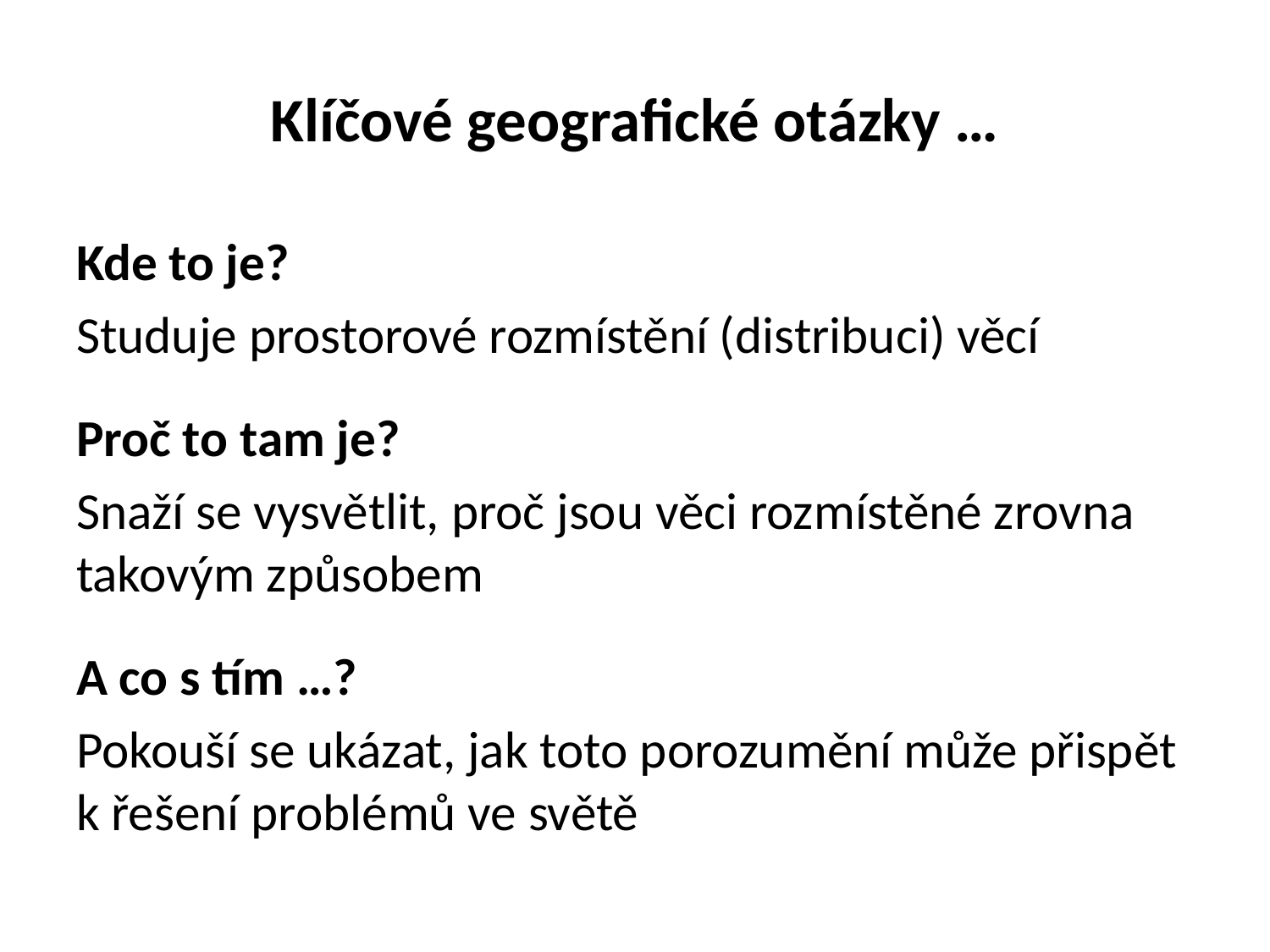

# Klíčové geografické otázky …
Kde to je?
Studuje prostorové rozmístění (distribuci) věcí
Proč to tam je?
Snaží se vysvětlit, proč jsou věci rozmístěné zrovna takovým způsobem
A co s tím …?
Pokouší se ukázat, jak toto porozumění může přispět k řešení problémů ve světě